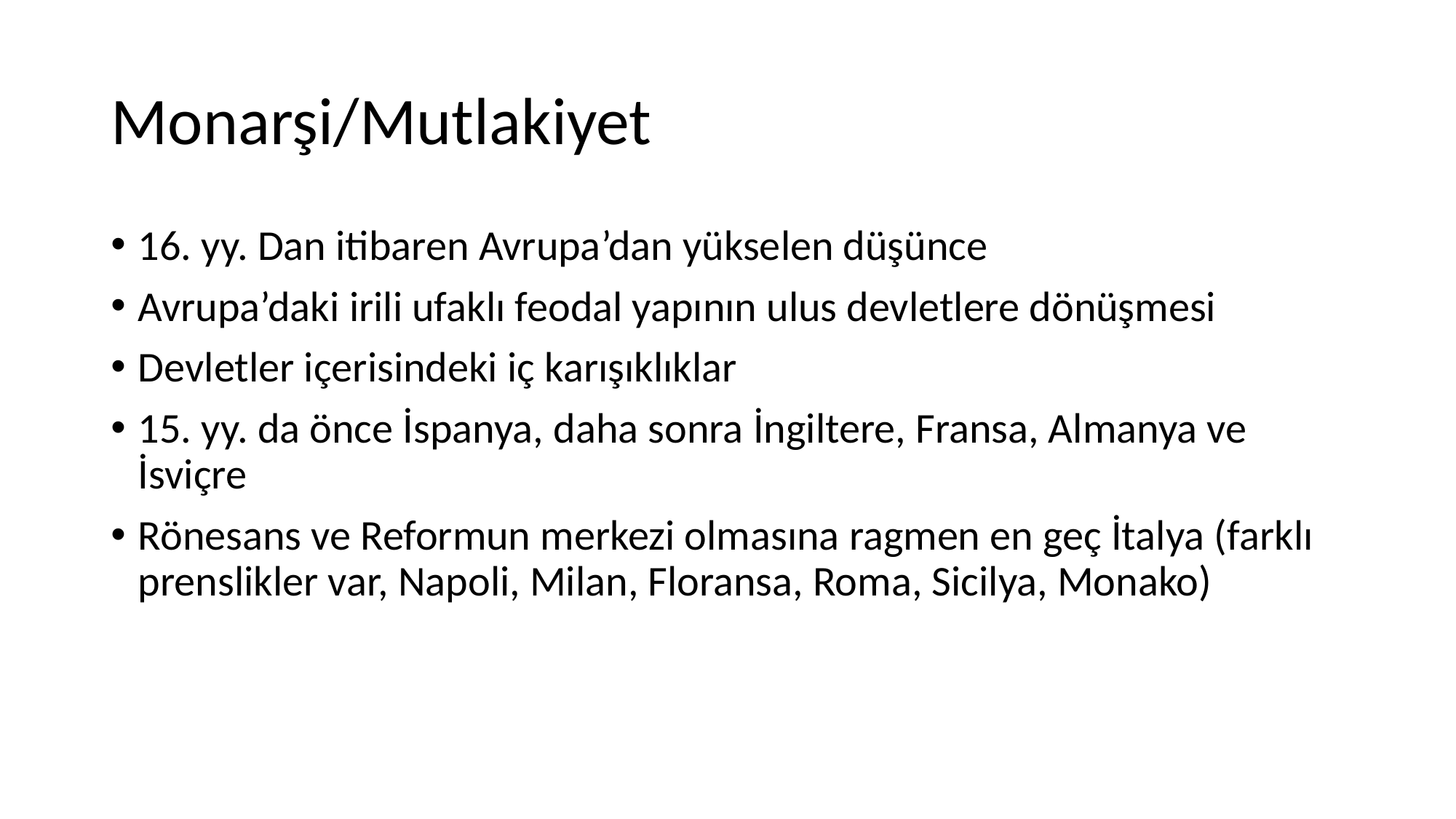

# Monarşi/Mutlakiyet
16. yy. Dan itibaren Avrupa’dan yükselen düşünce
Avrupa’daki irili ufaklı feodal yapının ulus devletlere dönüşmesi
Devletler içerisindeki iç karışıklıklar
15. yy. da önce İspanya, daha sonra İngiltere, Fransa, Almanya ve İsviçre
Rönesans ve Reformun merkezi olmasına ragmen en geç İtalya (farklı prenslikler var, Napoli, Milan, Floransa, Roma, Sicilya, Monako)